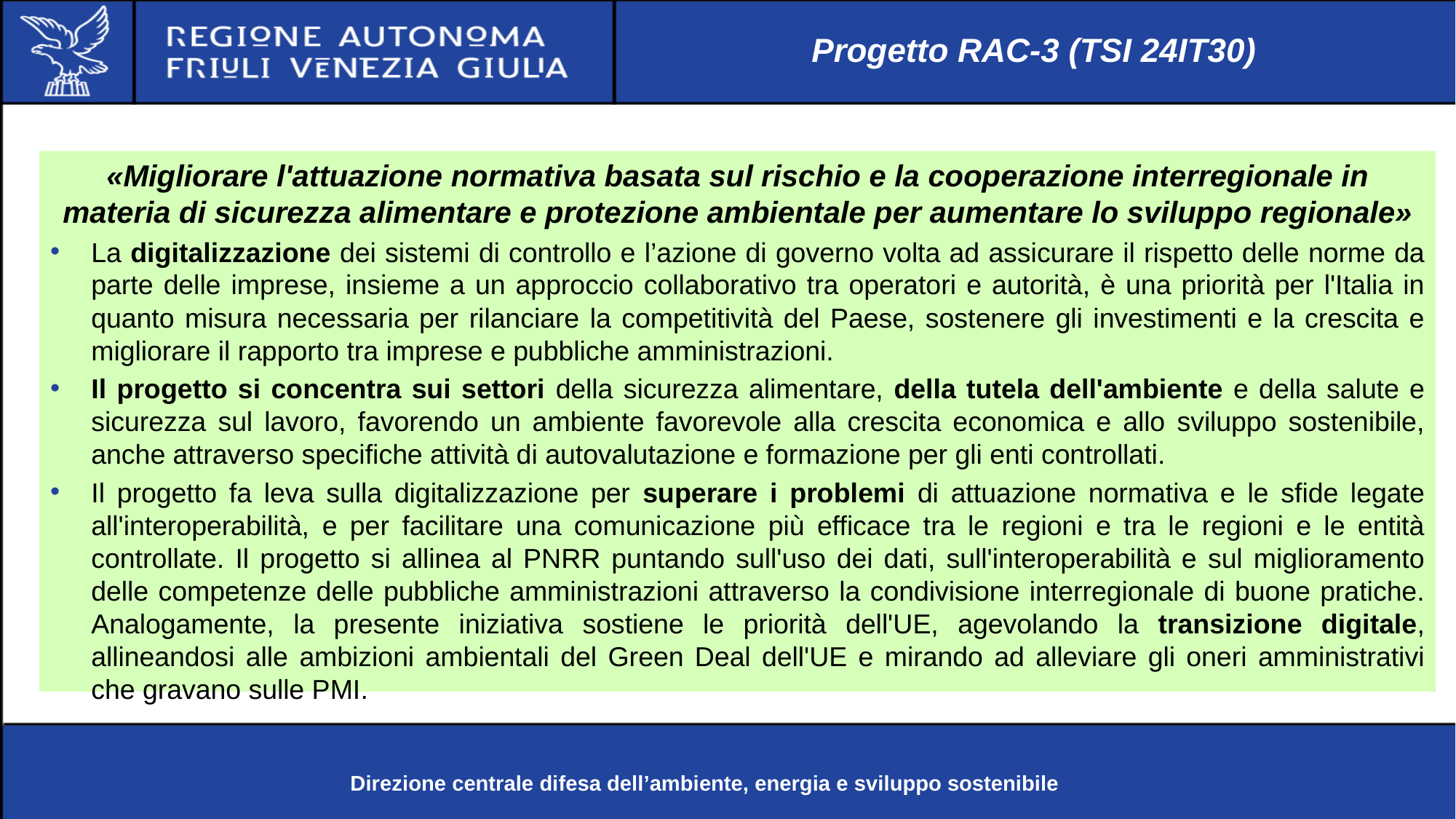

Progetto RAC-3 (TSI 24IT30)
«Migliorare l'attuazione normativa basata sul rischio e la cooperazione interregionale in materia di sicurezza alimentare e protezione ambientale per aumentare lo sviluppo regionale»
La digitalizzazione dei sistemi di controllo e l’azione di governo volta ad assicurare il rispetto delle norme da parte delle imprese, insieme a un approccio collaborativo tra operatori e autorità, è una priorità per l'Italia in quanto misura necessaria per rilanciare la competitività del Paese, sostenere gli investimenti e la crescita e migliorare il rapporto tra imprese e pubbliche amministrazioni.
Il progetto si concentra sui settori della sicurezza alimentare, della tutela dell'ambiente e della salute e sicurezza sul lavoro, favorendo un ambiente favorevole alla crescita economica e allo sviluppo sostenibile, anche attraverso specifiche attività di autovalutazione e formazione per gli enti controllati.
Il progetto fa leva sulla digitalizzazione per superare i problemi di attuazione normativa e le sfide legate all'interoperabilità, e per facilitare una comunicazione più efficace tra le regioni e tra le regioni e le entità controllate. Il progetto si allinea al PNRR puntando sull'uso dei dati, sull'interoperabilità e sul miglioramento delle competenze delle pubbliche amministrazioni attraverso la condivisione interregionale di buone pratiche. Analogamente, la presente iniziativa sostiene le priorità dell'UE, agevolando la transizione digitale, allineandosi alle ambizioni ambientali del Green Deal dell'UE e mirando ad alleviare gli oneri amministrativi che gravano sulle PMI.
Direzione centrale difesa dell’ambiente, energia e sviluppo sostenibile